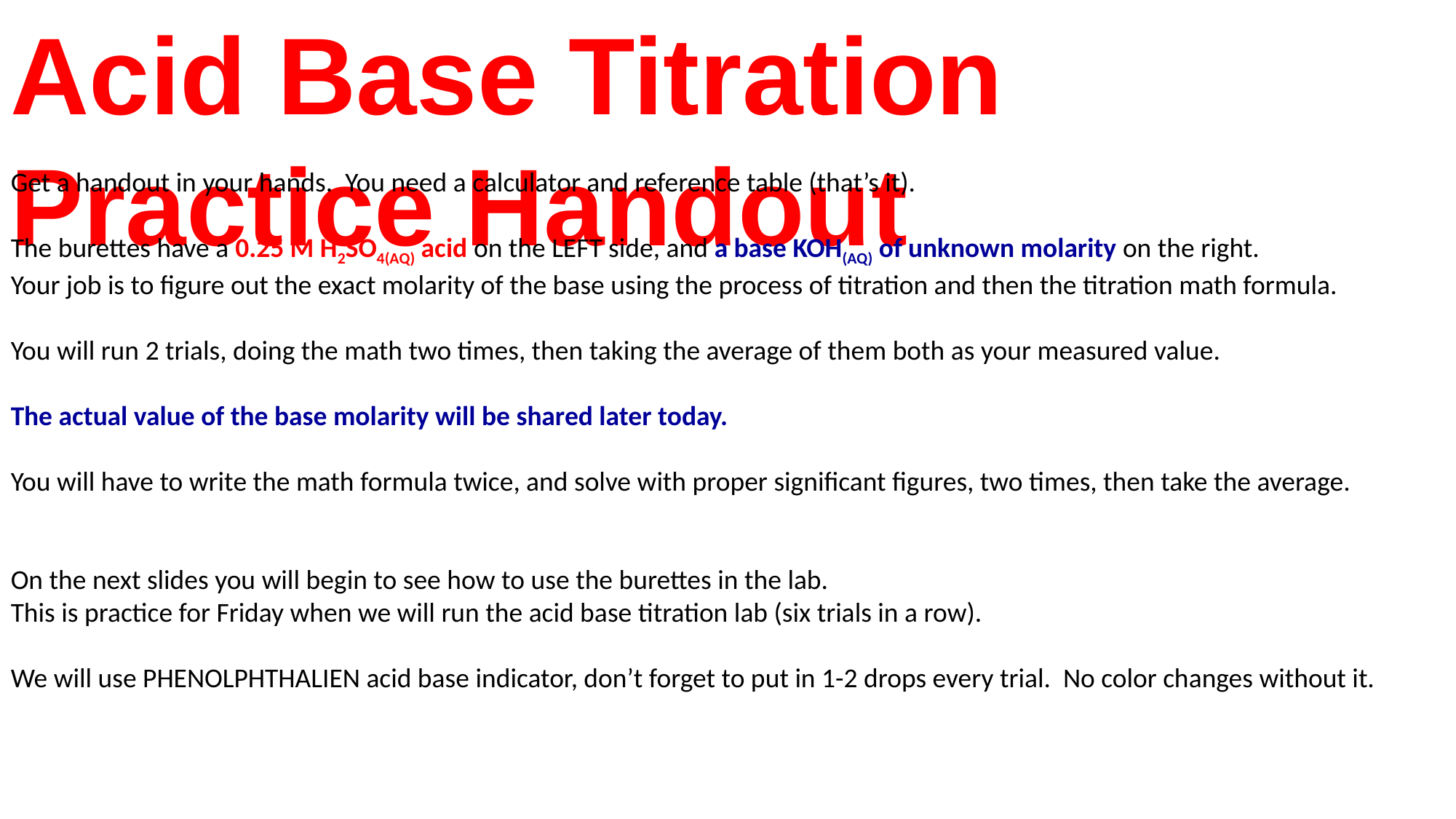

Acid Base Titration Practice Handout

Get a handout in your hands.  You need a calculator and reference table (that’s it).

The burettes have a 0.25 M H2SO4(AQ) acid on the LEFT side, and a base KOH(AQ) of unknown molarity on the right.
Your job is to figure out the exact molarity of the base using the process of titration and then the titration math formula.

You will run 2 trials, doing the math two times, then taking the average of them both as your measured value.

The actual value of the base molarity will be shared later today.

You will have to write the math formula twice, and solve with proper significant figures, two times, then take the average.

On the next slides you will begin to see how to use the burettes in the lab.
This is practice for Friday when we will run the acid base titration lab (six trials in a row).

We will use PHENOLPHTHALIEN acid base indicator, don’t forget to put in 1-2 drops every trial.  No color changes without it.